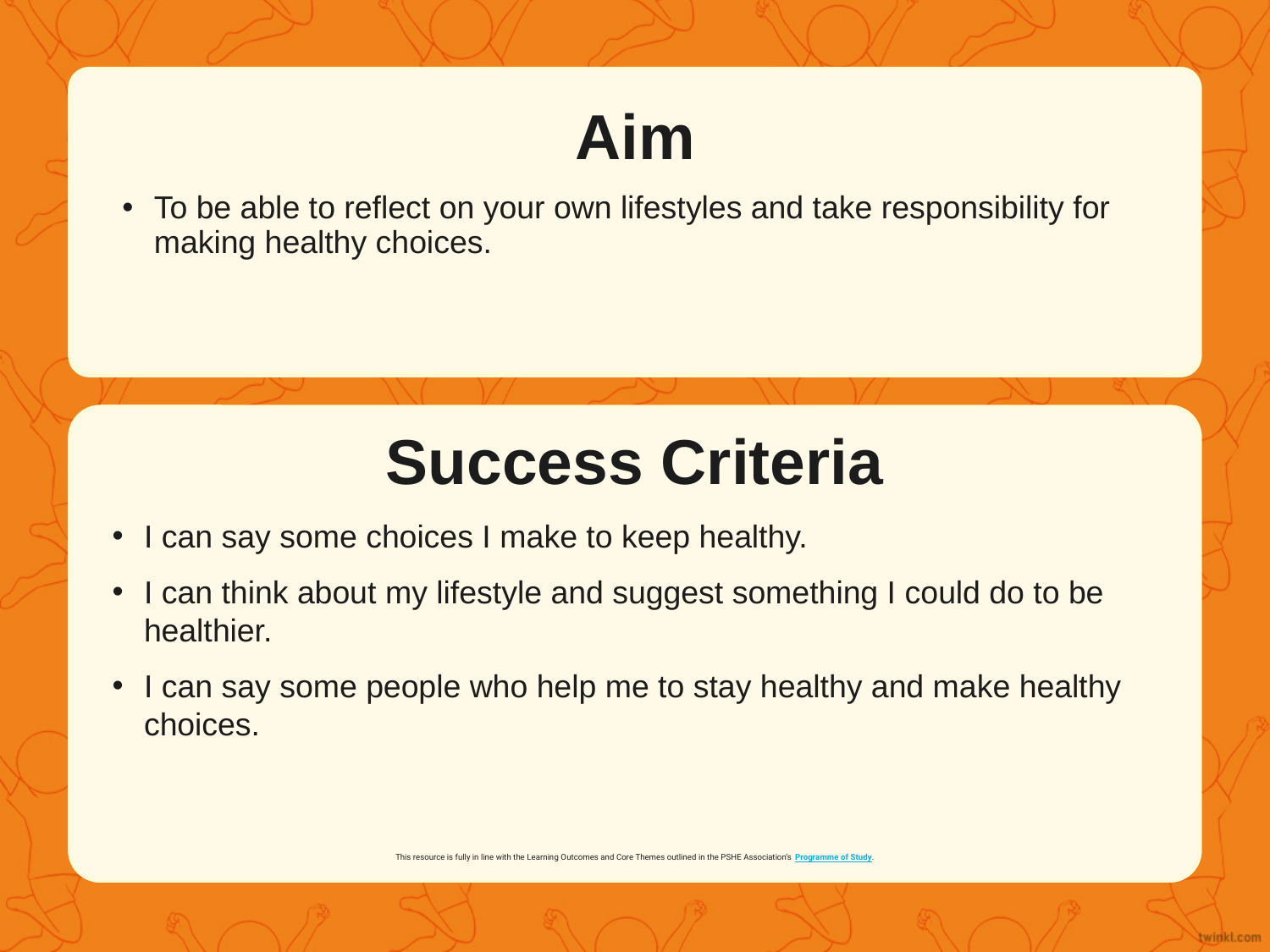

Aim
To be able to reflect on your own lifestyles and take responsibility for making healthy choices.

Success Criteria
I can say some choices I make to keep healthy.
I can think about my lifestyle and suggest something I could do to be healthier.
I can say some people who help me to stay healthy and make healthy choices.
This resource is fully in line with the Learning Outcomes and Core Themes outlined in the PSHE Association’s Programme of Study.